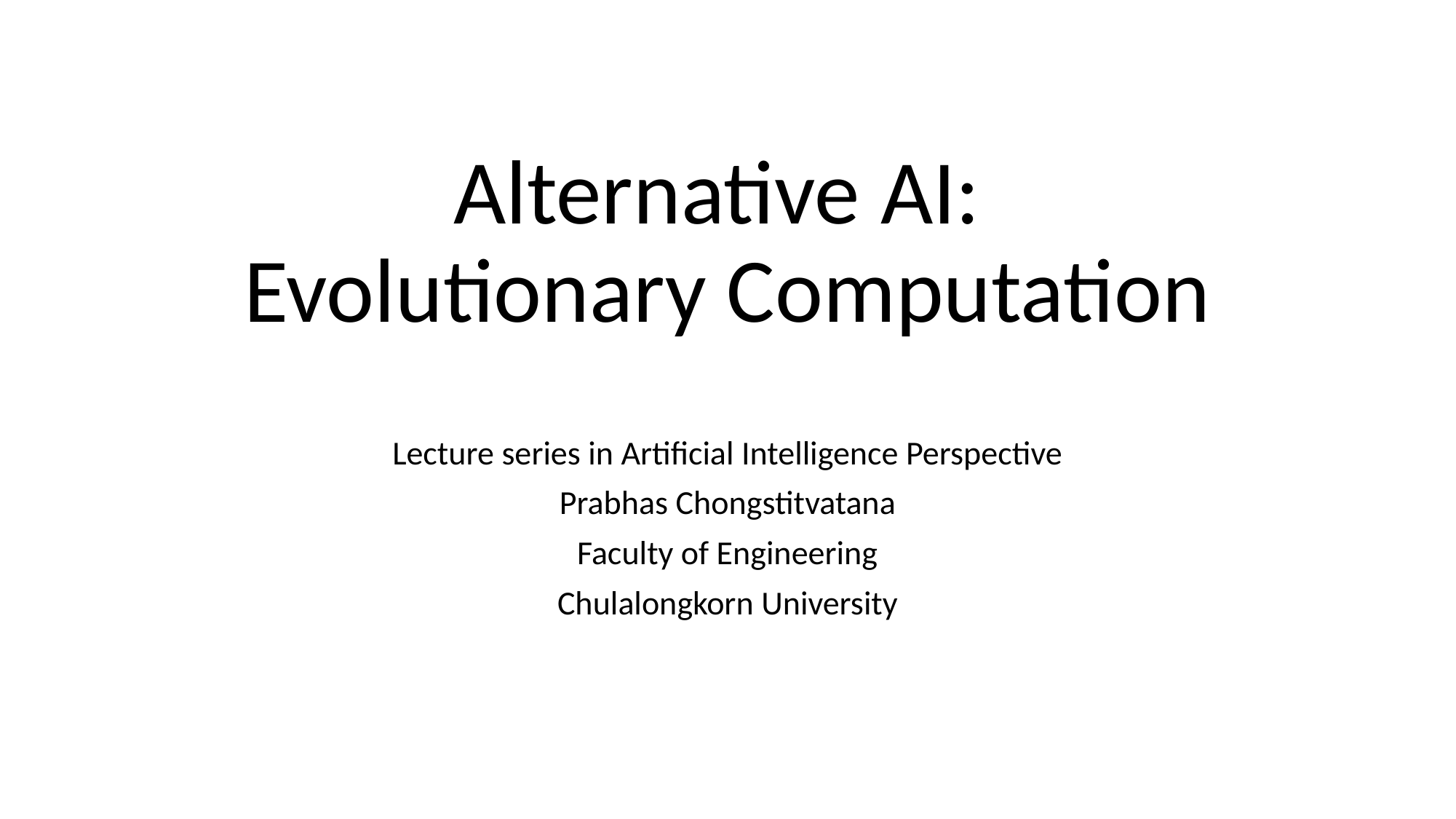

# Alternative AI: Evolutionary Computation
Lecture series in Artificial Intelligence Perspective
Prabhas Chongstitvatana
Faculty of Engineering
Chulalongkorn University